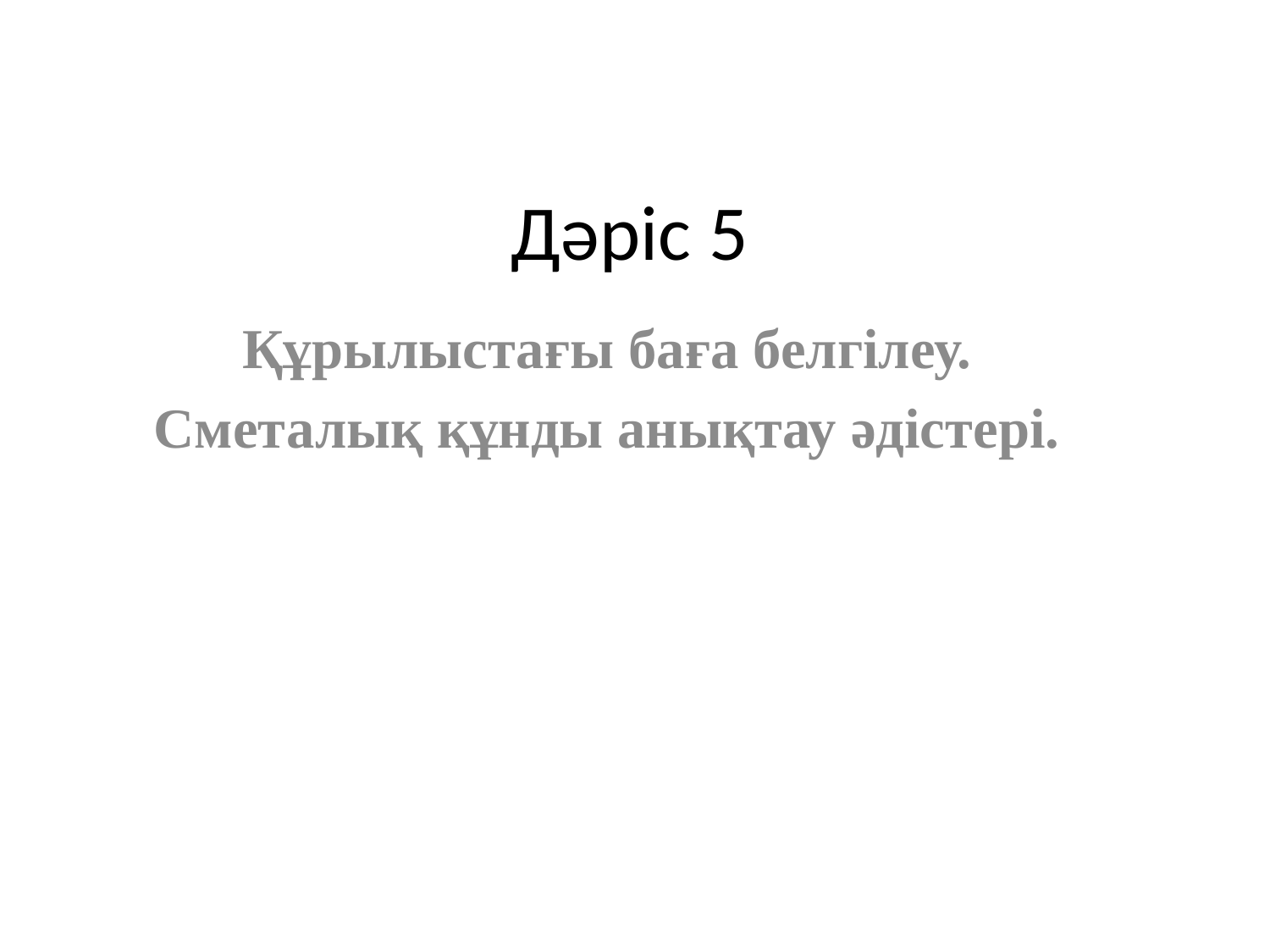

# Дәріс 5
Құрылыстағы баға белгілеу.
Сметалық құнды анықтау әдістері.